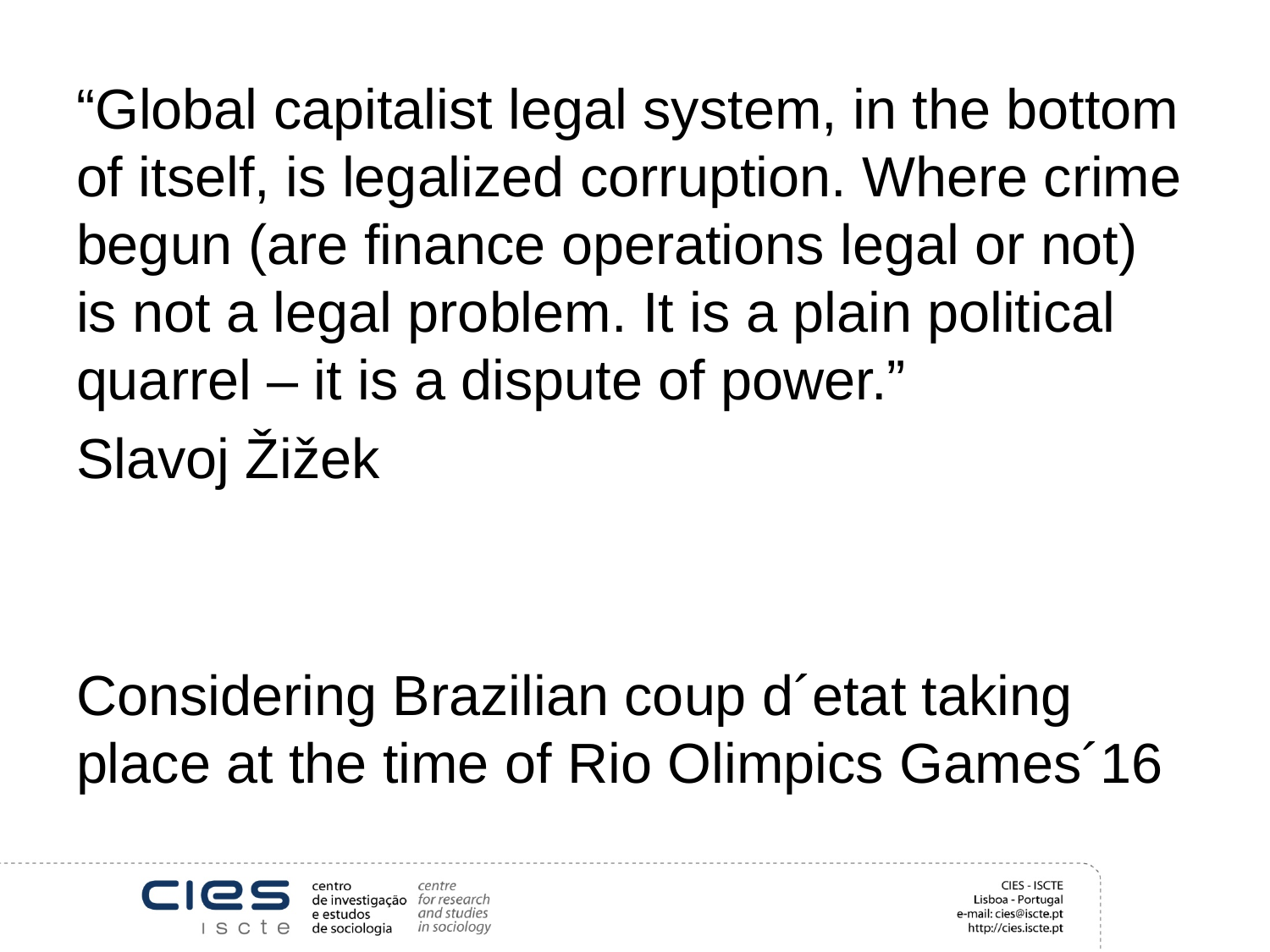

“Global capitalist legal system, in the bottom of itself, is legalized corruption. Where crime begun (are finance operations legal or not) is not a legal problem. It is a plain political quarrel – it is a dispute of power.”
Slavoj Žižek

Considering Brazilian coup d´etat taking place at the time of Rio Olimpics Games´16